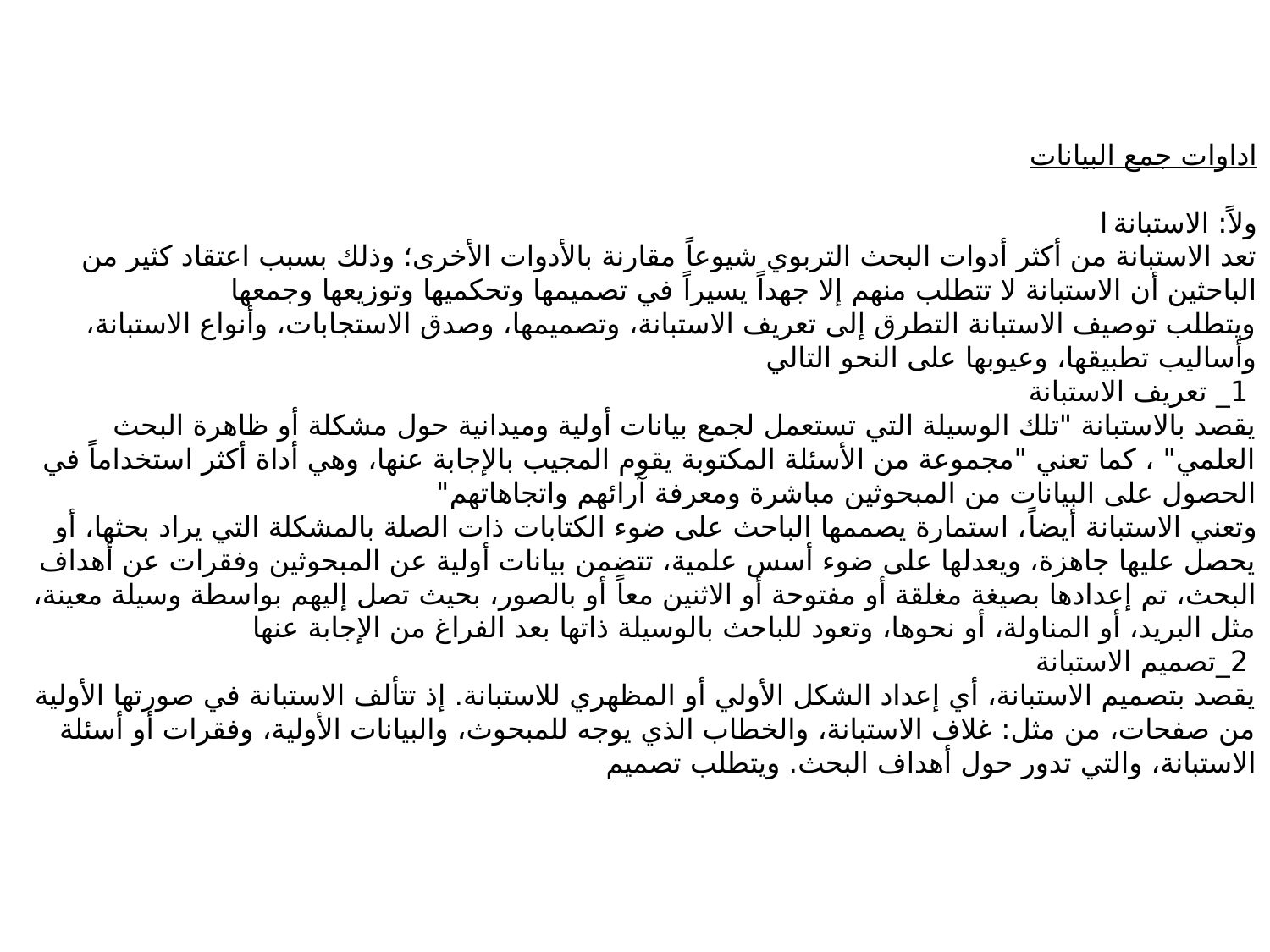

اداوات جمع البيانات
ولاً: الاستبانة ا
تعد الاستبانة من أكثر أدوات البحث التربوي شيوعاً مقارنة بالأدوات الأخرى؛ وذلك بسبب اعتقاد كثير من الباحثين أن الاستبانة لا تتطلب منهم إلا جهداً يسيراً في تصميمها وتحكميها وتوزيعها وجمعها
ويتطلب توصيف الاستبانة التطرق إلى تعريف الاستبانة، وتصميمها، وصدق الاستجابات، وأنواع الاستبانة، وأساليب تطبيقها، وعيوبها على النحو التالي 
 1_ تعريف الاستبانة
يقصد بالاستبانة "تلك الوسيلة التي تستعمل لجمع بيانات أولية وميدانية حول مشكلة أو ظاهرة البحث العلمي" ، كما تعني "مجموعة من الأسئلة المكتوبة يقوم المجيب بالإجابة عنها، وهي أداة أكثر استخداماً في الحصول على البيانات من المبحوثين مباشرة ومعرفة آرائهم واتجاهاتهم"
وتعني الاستبانة أيضاً، استمارة يصممها الباحث على ضوء الكتابات ذات الصلة بالمشكلة التي يراد بحثها، أو يحصل عليها جاهزة، ويعدلها على ضوء أسس علمية، تتضمن بيانات أولية عن المبحوثين وفقرات عن أهداف البحث، تم إعدادها بصيغة مغلقة أو مفتوحة أو الاثنين معاً أو بالصور، بحيث تصل إليهم بواسطة وسيلة معينة، مثل البريد، أو المناولة، أو نحوها، وتعود للباحث بالوسيلة ذاتها بعد الفراغ من الإجابة عنها
 2_تصميم الاستبانة 
يقصد بتصميم الاستبانة، أي إعداد الشكل الأولي أو المظهري للاستبانة. إذ تتألف الاستبانة في صورتها الأولية من صفحات، من مثل: غلاف الاستبانة، والخطاب الذي يوجه للمبحوث، والبيانات الأولية، وفقرات أو أسئلة الاستبانة، والتي تدور حول أهداف البحث. ويتطلب تصميم